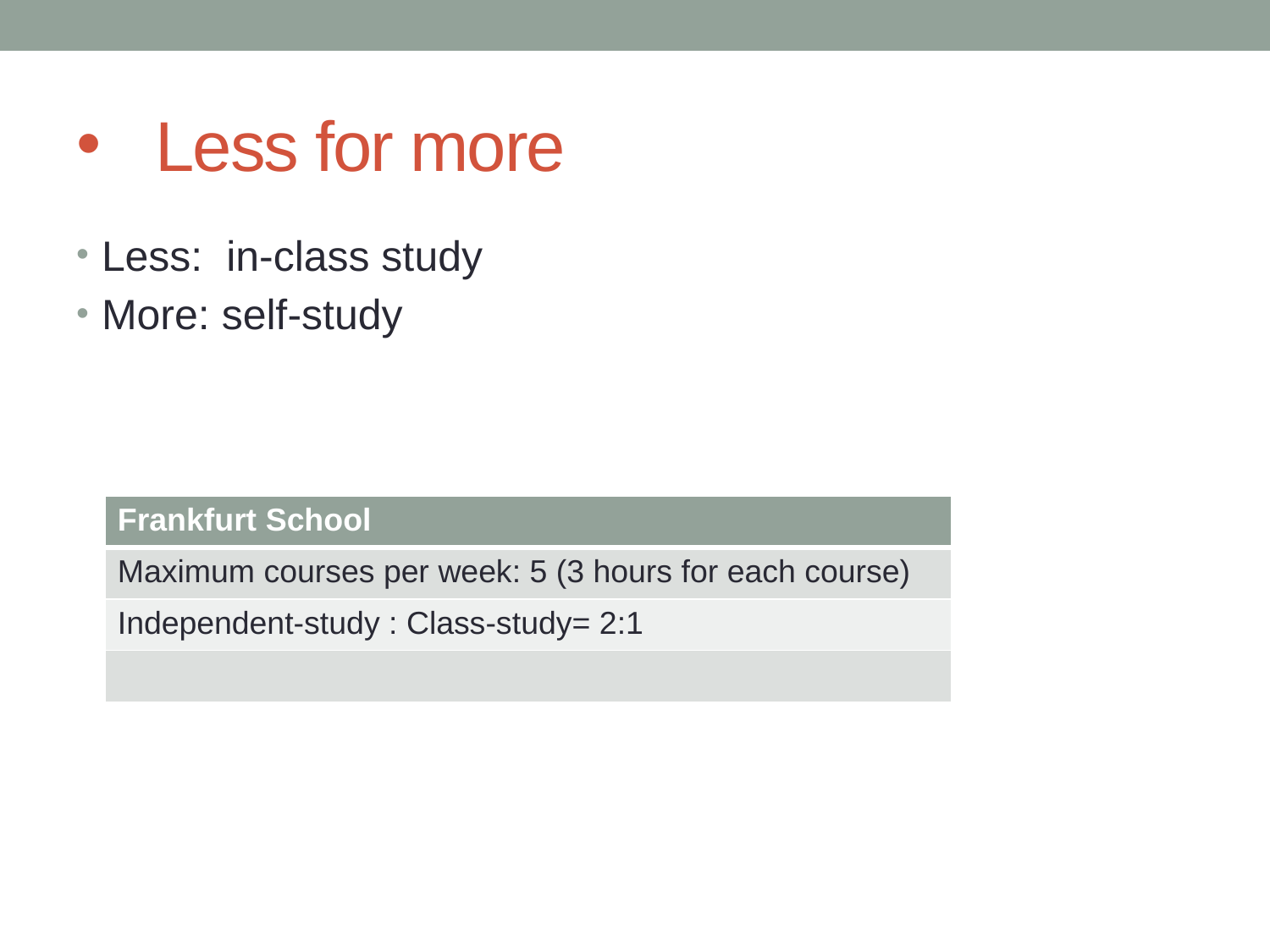

# Less for more
Less:  in-class study
More: self-study
| Frankfurt School |
| --- |
| Maximum courses per week: 5 (3 hours for each course) |
| Independent-study : Class-study= 2:1 |
|  |